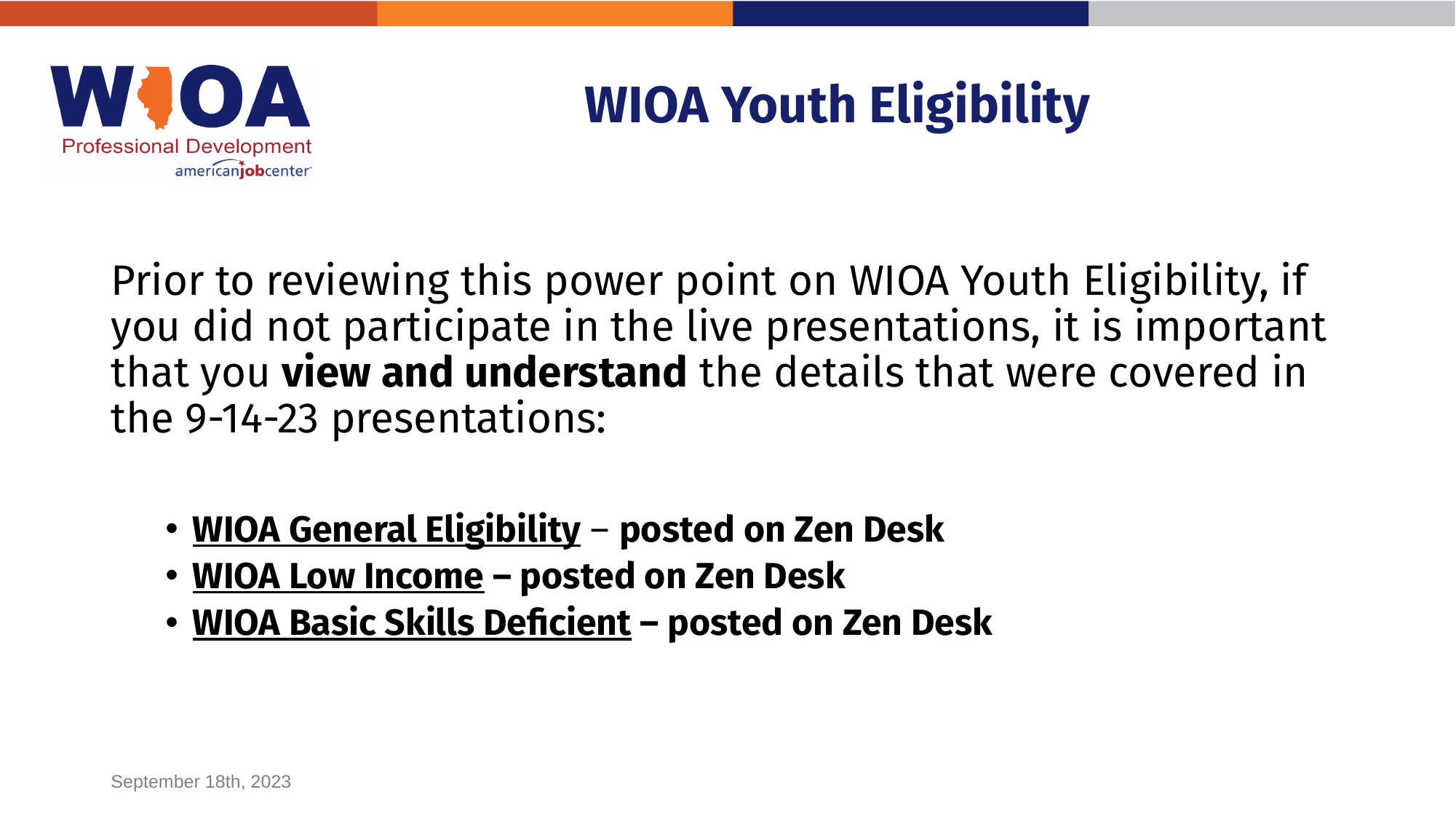

# WIOA Youth Eligibility
Prior to reviewing this power point on WIOA Youth Eligibility, if you did not participate in the live presentations, it is important that you view and understand the details that were covered in the 9-14-23 presentations:

WIOA General Eligibility – posted on Zen Desk
WIOA Low Income – posted on Zen Desk
WIOA Basic Skills Deficient – posted on Zen Desk

September 18th, 2023